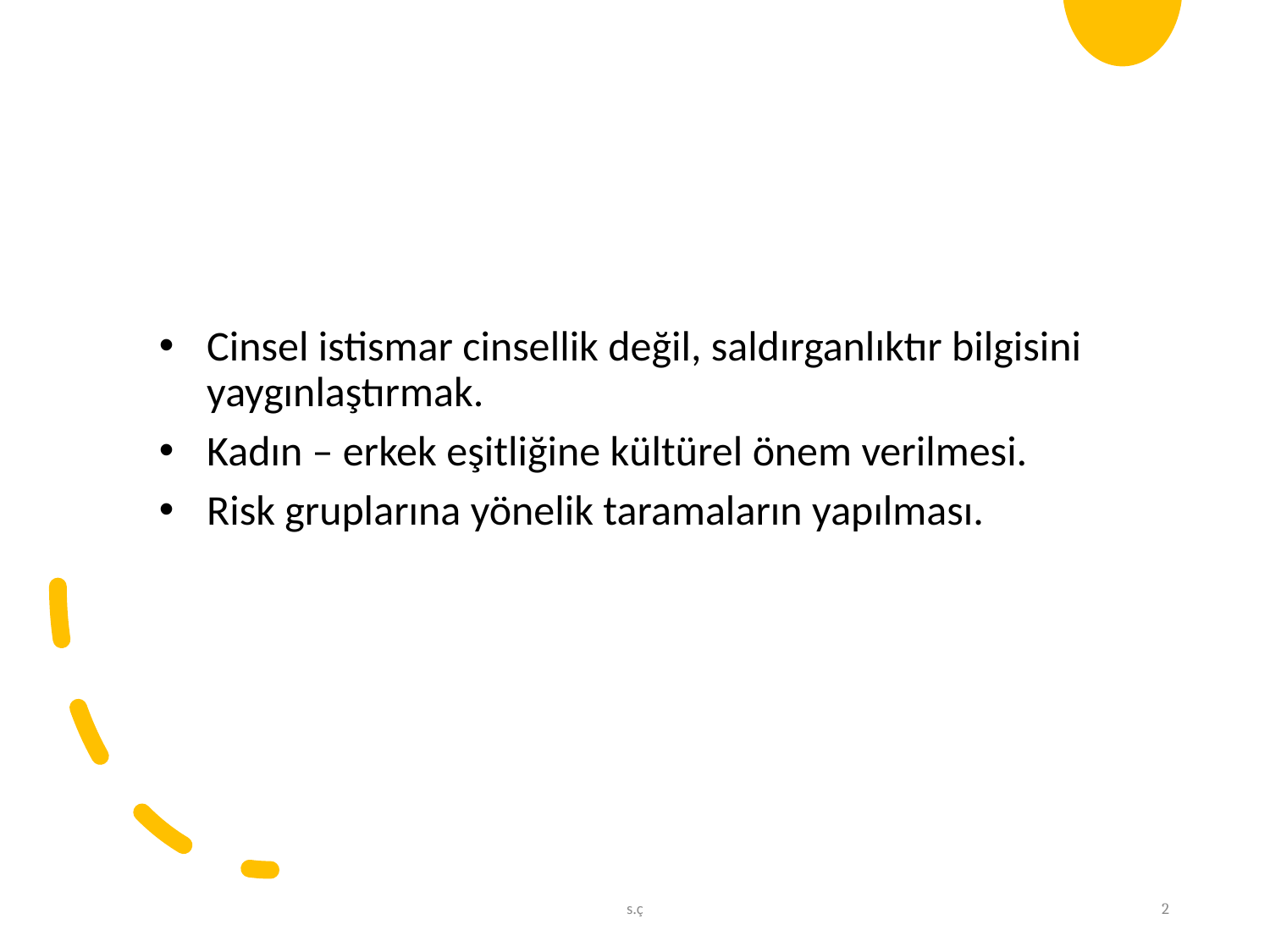

Cinsel istismar cinsellik değil, saldırganlıktır bilgisini yaygınlaştırmak.
Kadın – erkek eşitliğine kültürel önem verilmesi.
Risk gruplarına yönelik taramaların yapılması.

s.ç
2